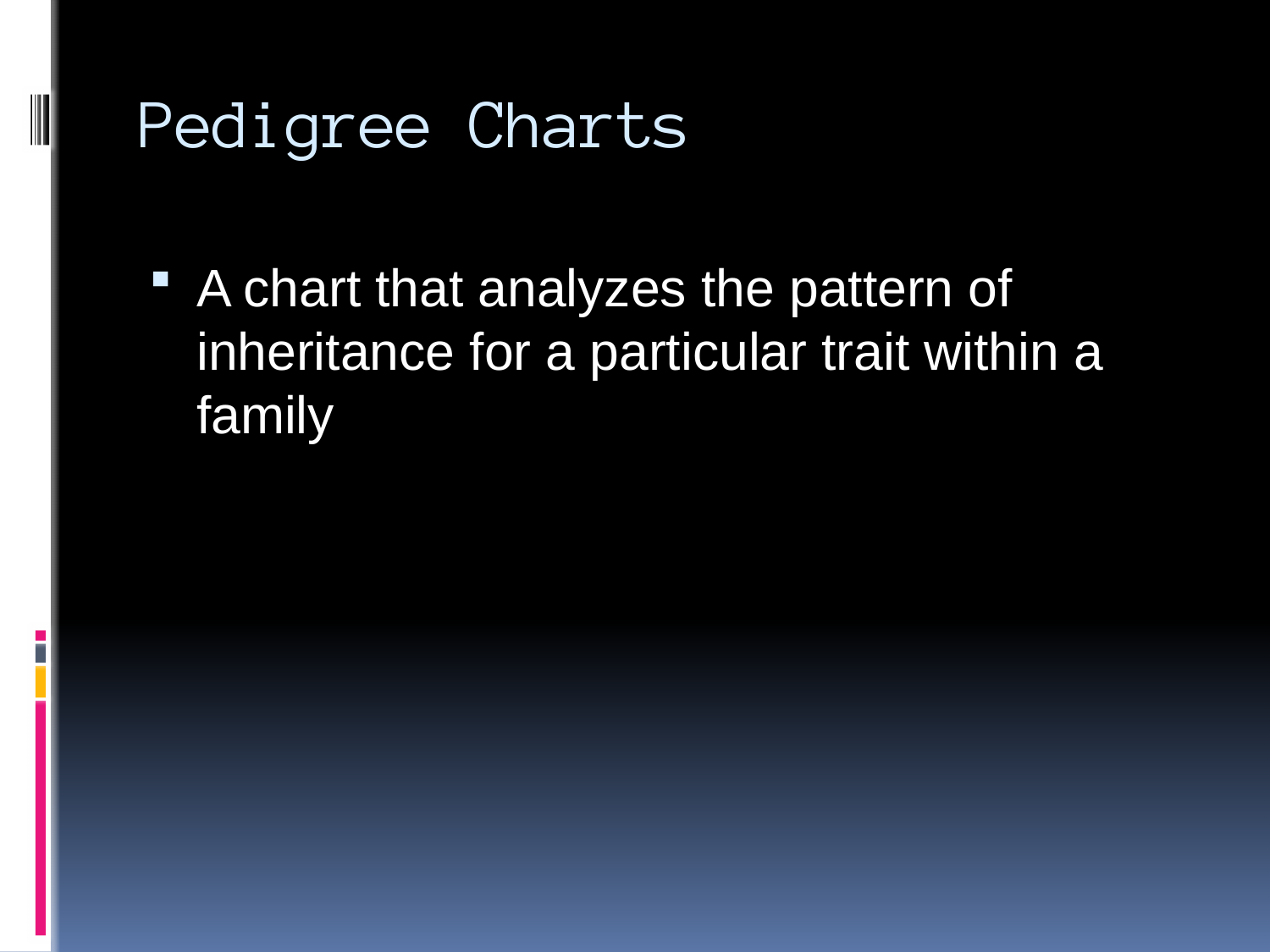

# Pedigree Charts
A chart that analyzes the pattern of inheritance for a particular trait within a family